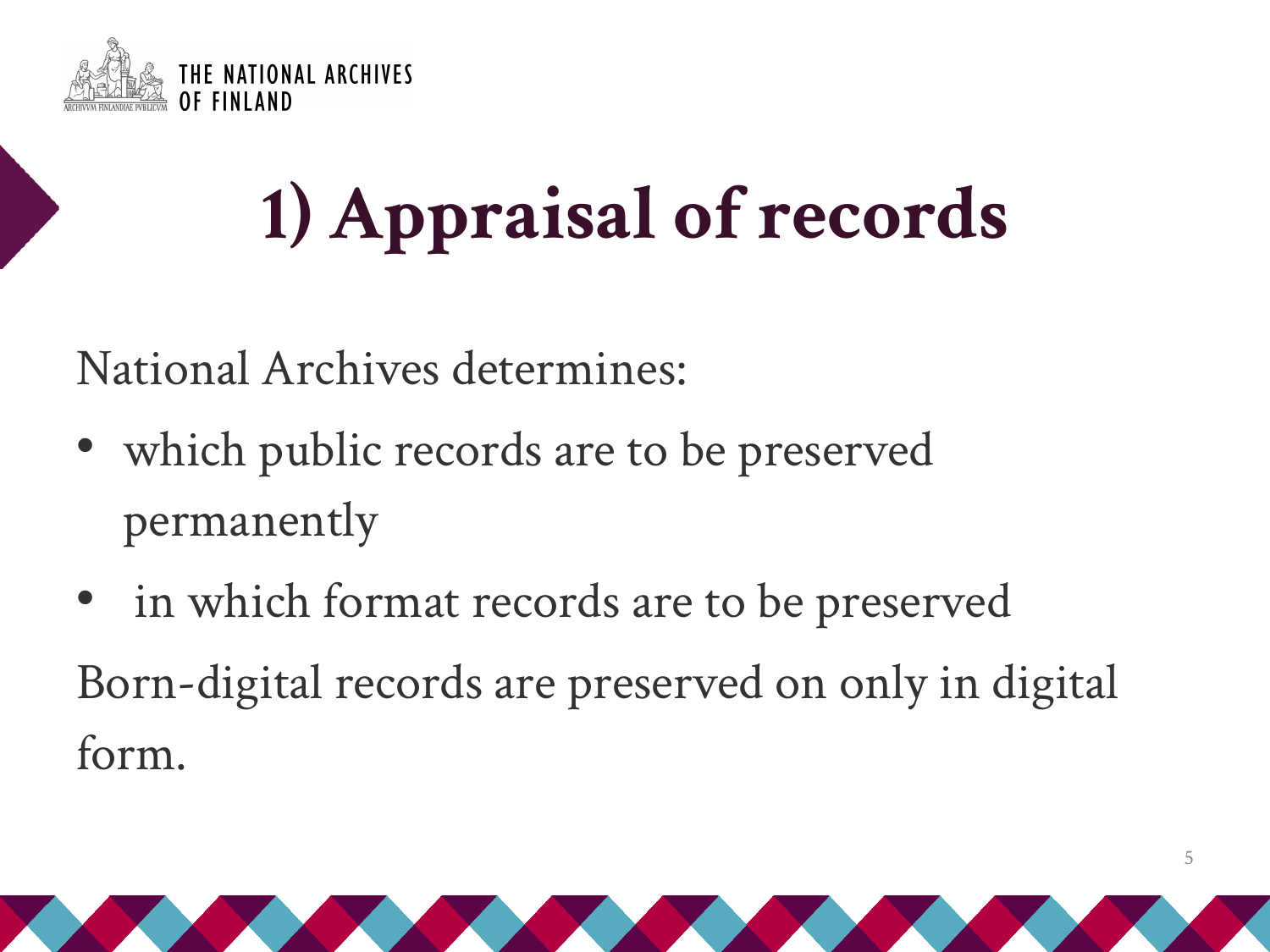

# 1) Appraisal of records
National Archives determines:
which public records are to be preserved permanently
 in which format records are to be preserved
Born-digital records are preserved on only in digital form.
5